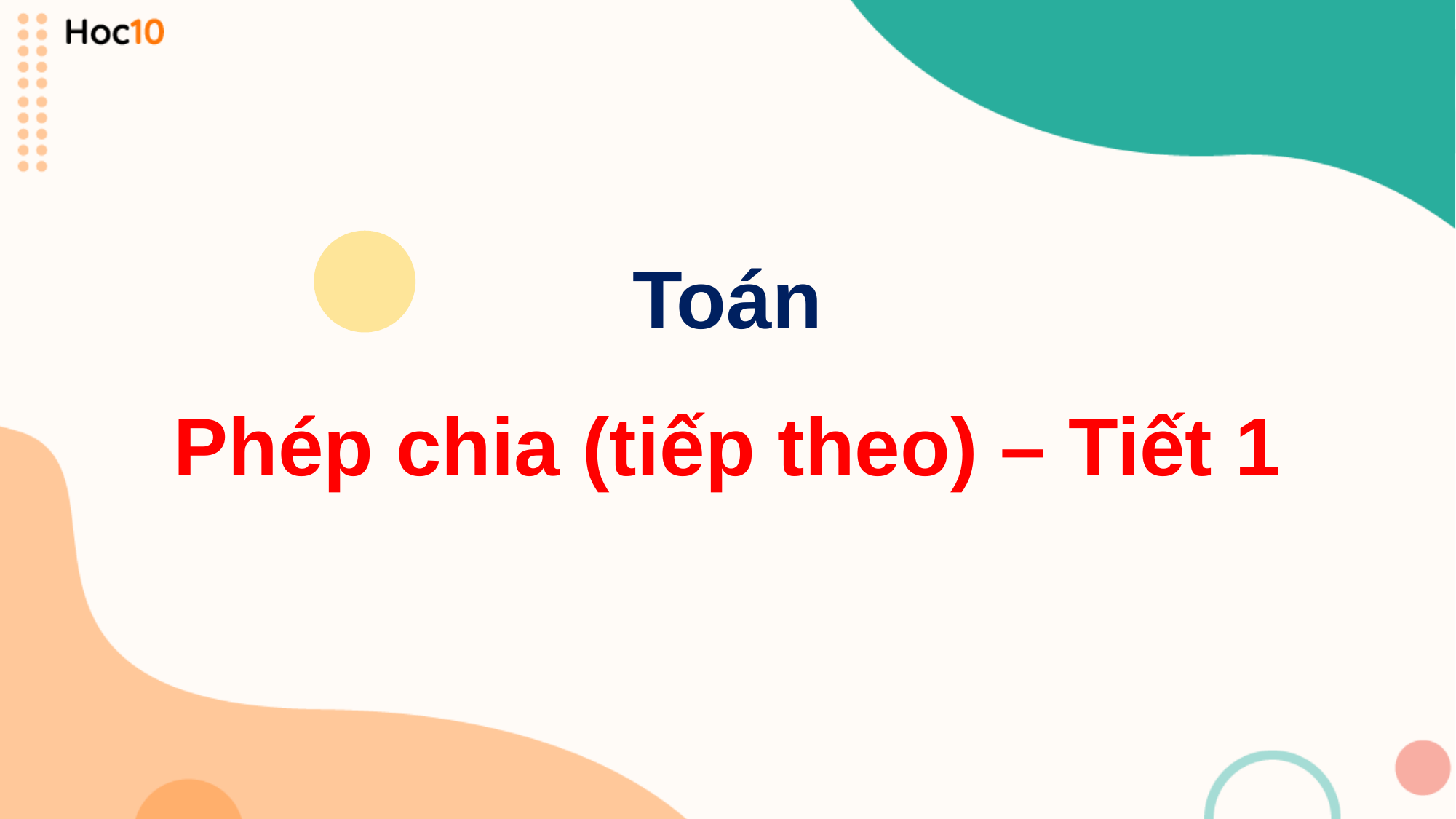

Toán
Phép chia (tiếp theo) – Tiết 1